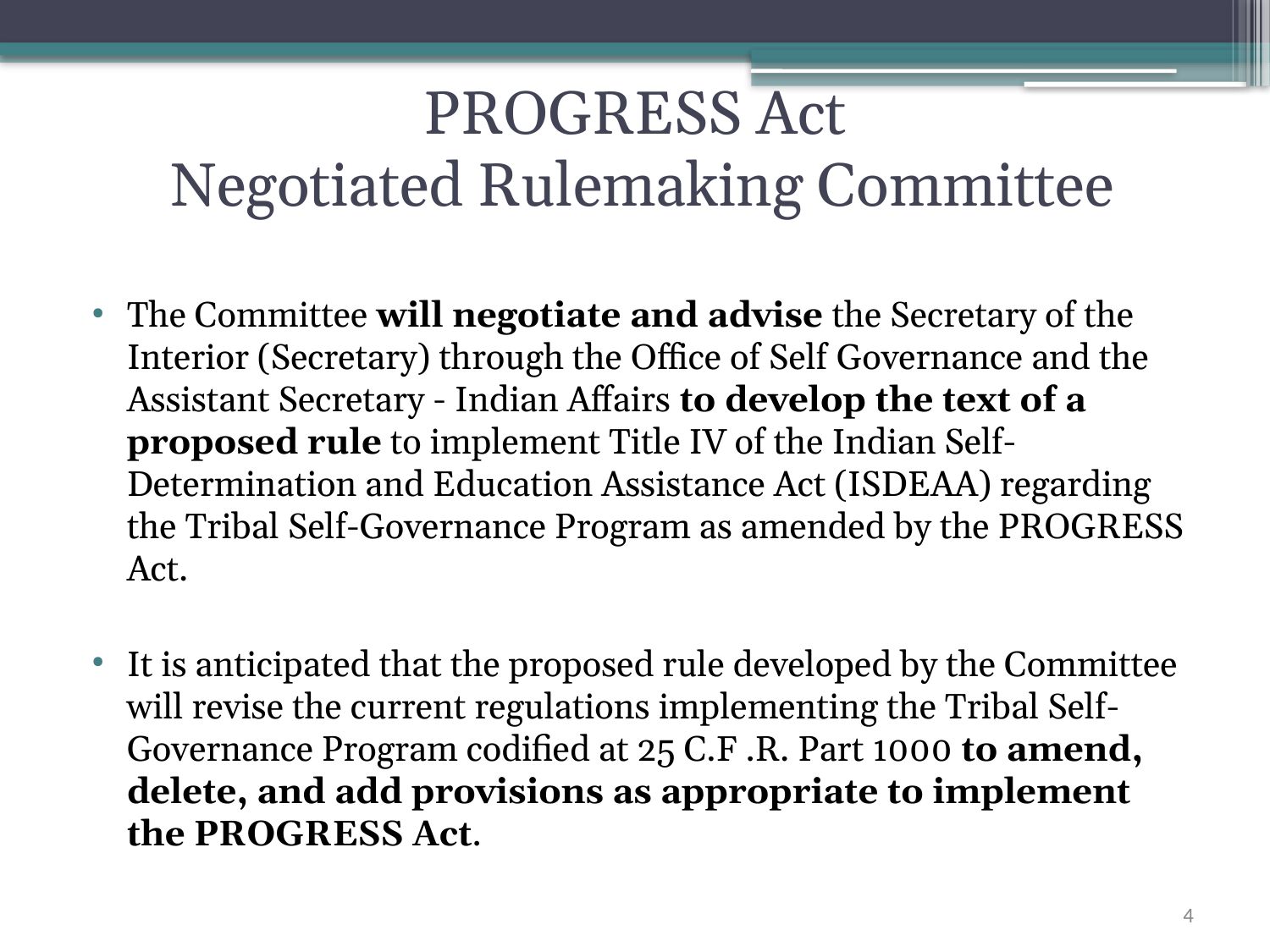

# PROGRESS Act Negotiated Rulemaking Committee
The Committee will negotiate and advise the Secretary of the Interior (Secretary) through the Office of Self­ Governance and the Assistant Secretary - Indian Affairs to develop the text of a proposed rule to implement Title IV of the Indian Self-Determination and Education Assistance Act (ISDEAA) regarding the Tribal Self-Governance Program as amended by the PROGRESS Act.

It is anticipated that the proposed rule developed by the Committee will revise the current regulations implementing the Tribal Self-Governance Program codified at 25 C.F .R. Part 1000 to amend, delete, and add provisions as appropriate to implement the PROGRESS Act.
4